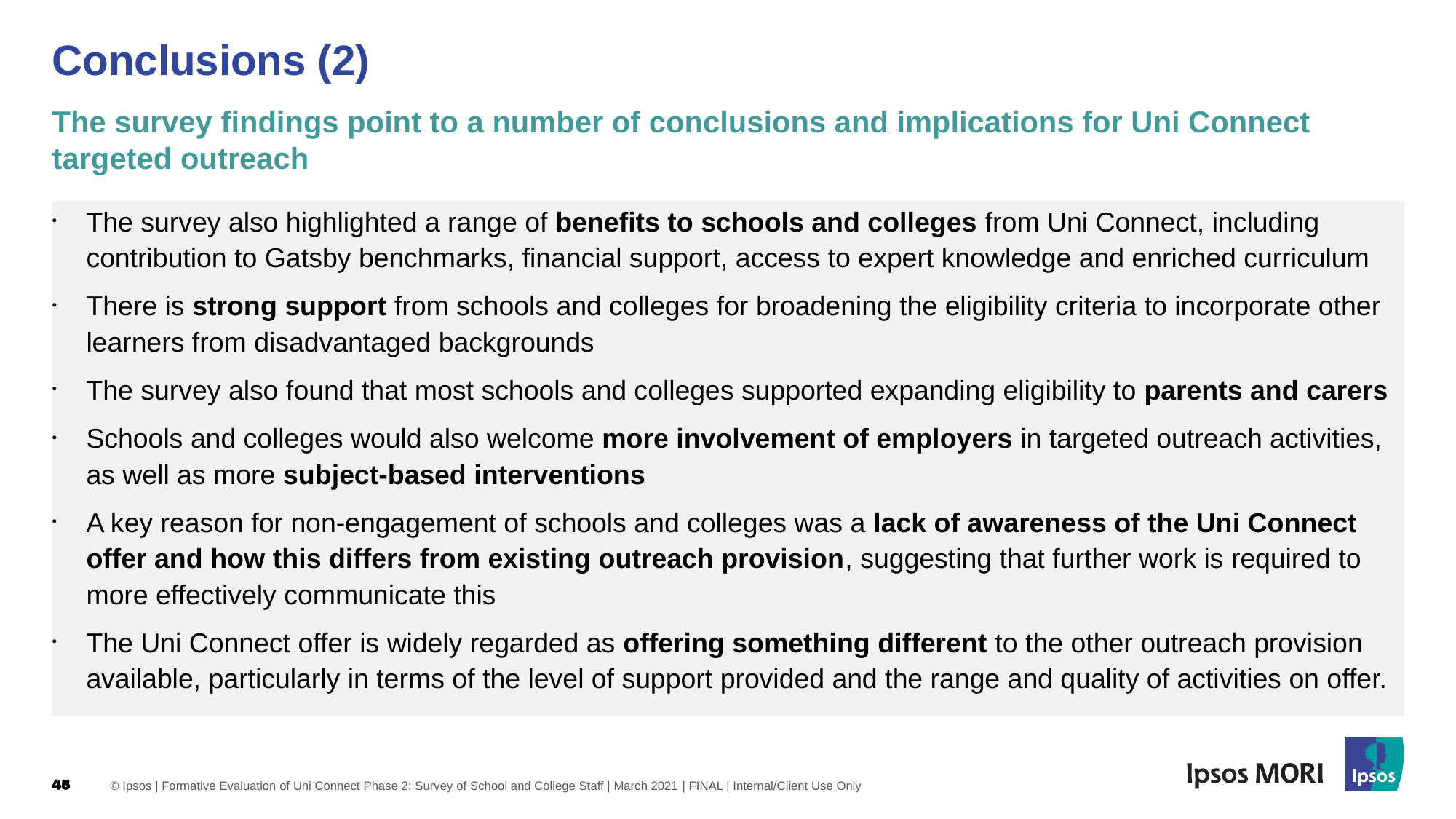

# Conclusions (2)
The survey findings point to a number of conclusions and implications for Uni Connect targeted outreach
The survey also highlighted a range of benefits to schools and colleges from Uni Connect, including contribution to Gatsby benchmarks, financial support, access to expert knowledge and enriched curriculum
There is strong support from schools and colleges for broadening the eligibility criteria to incorporate other learners from disadvantaged backgrounds
The survey also found that most schools and colleges supported expanding eligibility to parents and carers
Schools and colleges would also welcome more involvement of employers in targeted outreach activities, as well as more subject-based interventions
A key reason for non-engagement of schools and colleges was a lack of awareness of the Uni Connect offer and how this differs from existing outreach provision, suggesting that further work is required to more effectively communicate this
The Uni Connect offer is widely regarded as offering something different to the other outreach provision available, particularly in terms of the level of support provided and the range and quality of activities on offer.

45